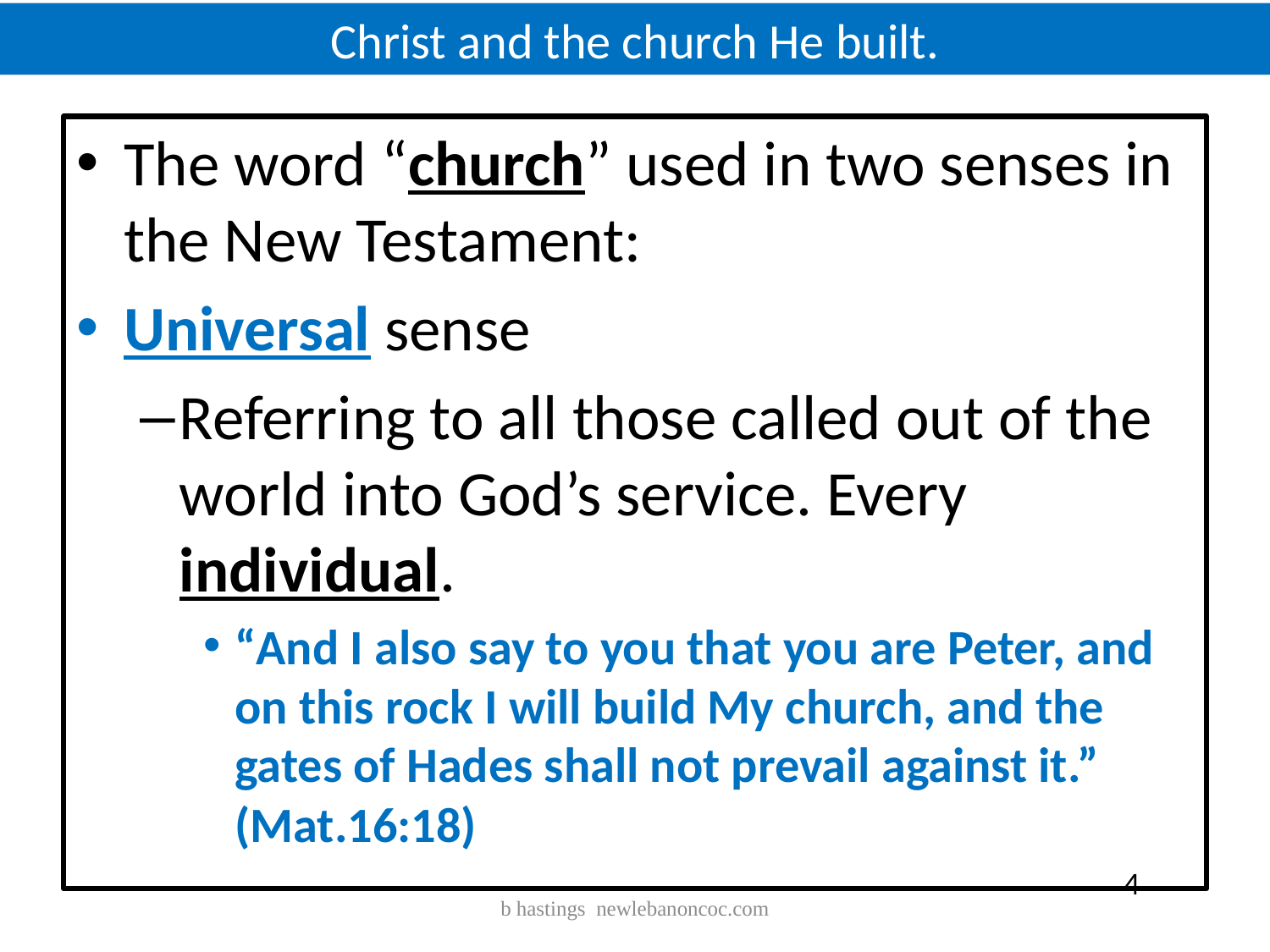

Christ and the church He built.
# The Called Out Body
The word “church” used in two senses in the New Testament:
Universal sense
Referring to all those called out of the world into God’s service. Every individual.
“And I also say to you that you are Peter, and on this rock I will build My church, and the gates of Hades shall not prevail against it.”  (Mat.16:18)
4
b hastings  newlebanoncoc.com